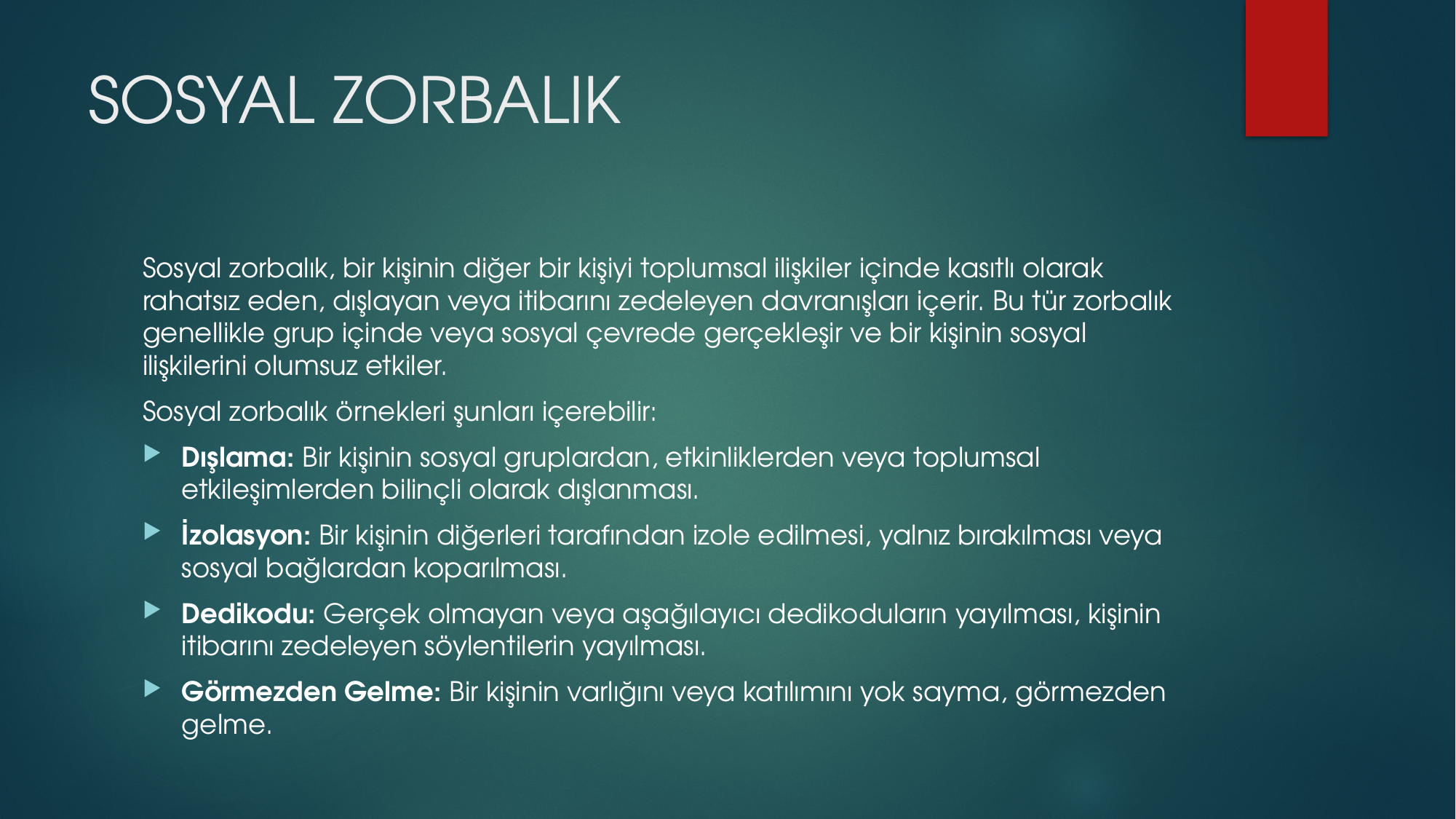

# SOSYAL ZORBALIK
Sosyal zorbalık, bir kişinin diğer bir kişiyi toplumsal ilişkiler içinde kasıtlı olarak rahatsız eden, dışlayan veya itibarını zedeleyen davranışları içerir. Bu tür zorbalık genellikle grup içinde veya sosyal çevrede gerçekleşir ve bir kişinin sosyal ilişkilerini olumsuz etkiler.
Sosyal zorbalık örnekleri şunları içerebilir:
Dışlama: Bir kişinin sosyal gruplardan, etkinliklerden veya toplumsal etkileşimlerden bilinçli olarak dışlanması.
İzolasyon: Bir kişinin diğerleri tarafından izole edilmesi, yalnız bırakılması veya sosyal bağlardan koparılması.
Dedikodu: Gerçek olmayan veya aşağılayıcı dedikoduların yayılması, kişinin itibarını zedeleyen söylentilerin yayılması.
Görmezden Gelme: Bir kişinin varlığını veya katılımını yok sayma, görmezden gelme.